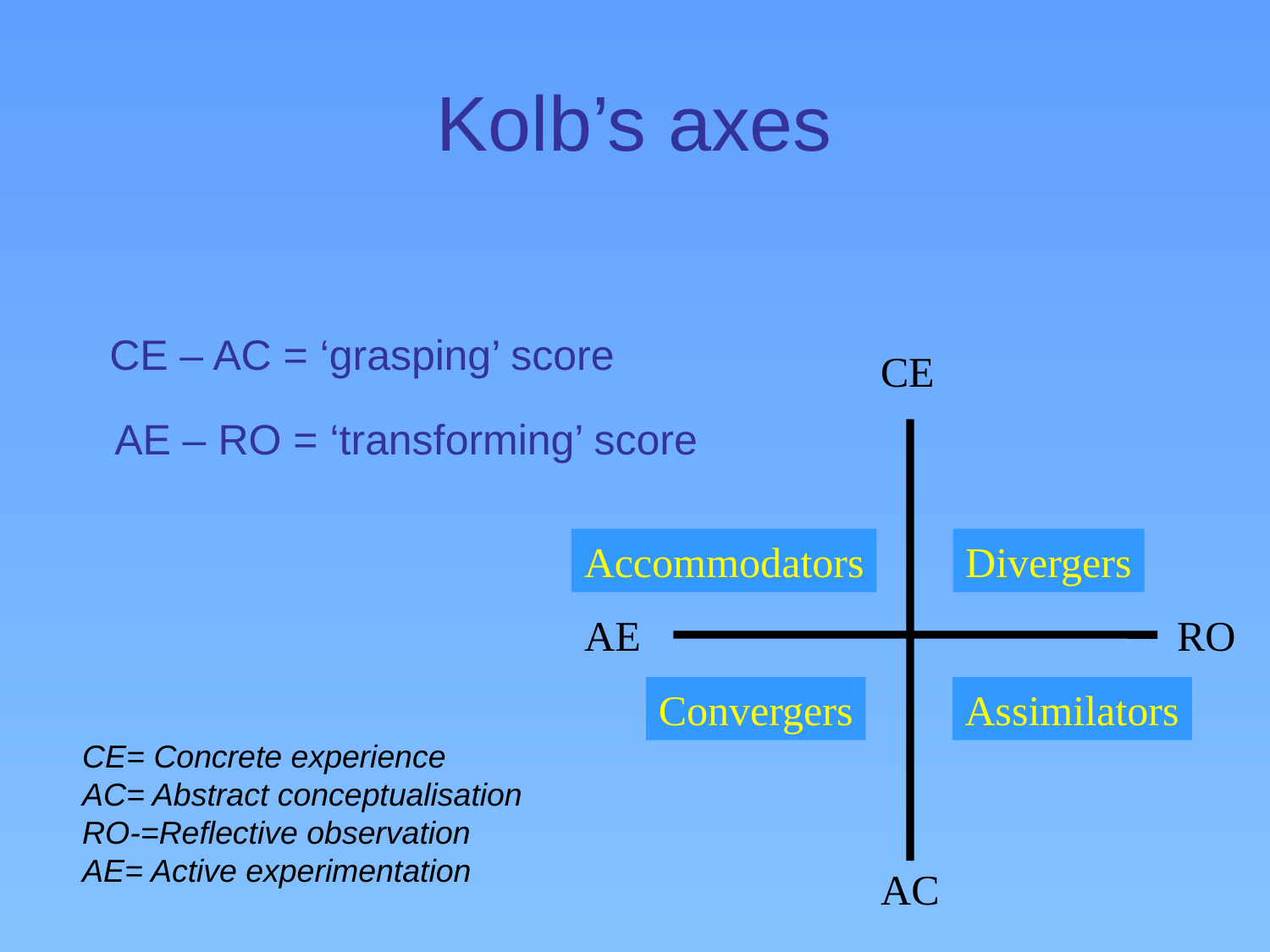

# Kolb’s axes
CE – AC = ‘grasping’ score
CE
AE – RO = ‘transforming’ score

Accommodators
Divergers
AE
RO

Convergers
Assimilators
CE= Concrete experience
AC= Abstract conceptualisation
RO-=Reflective observation
AE= Active experimentation
AC